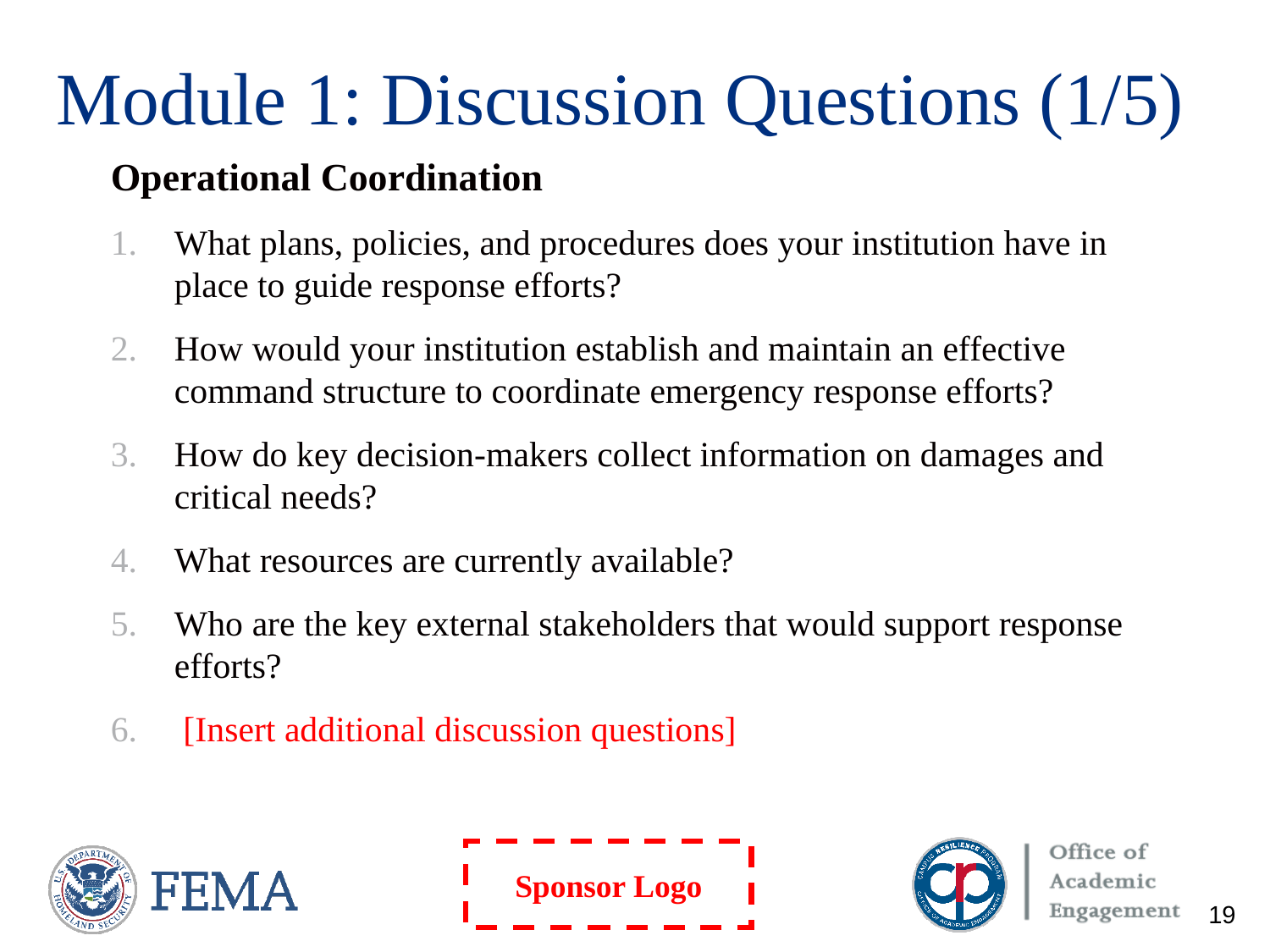

# Module 1: Discussion Questions (1/5)
Operational Coordination
What plans, policies, and procedures does your institution have in place to guide response efforts?
How would your institution establish and maintain an effective command structure to coordinate emergency response efforts?
How do key decision-makers collect information on damages and critical needs?
What resources are currently available?
Who are the key external stakeholders that would support response efforts?
 [Insert additional discussion questions]

19